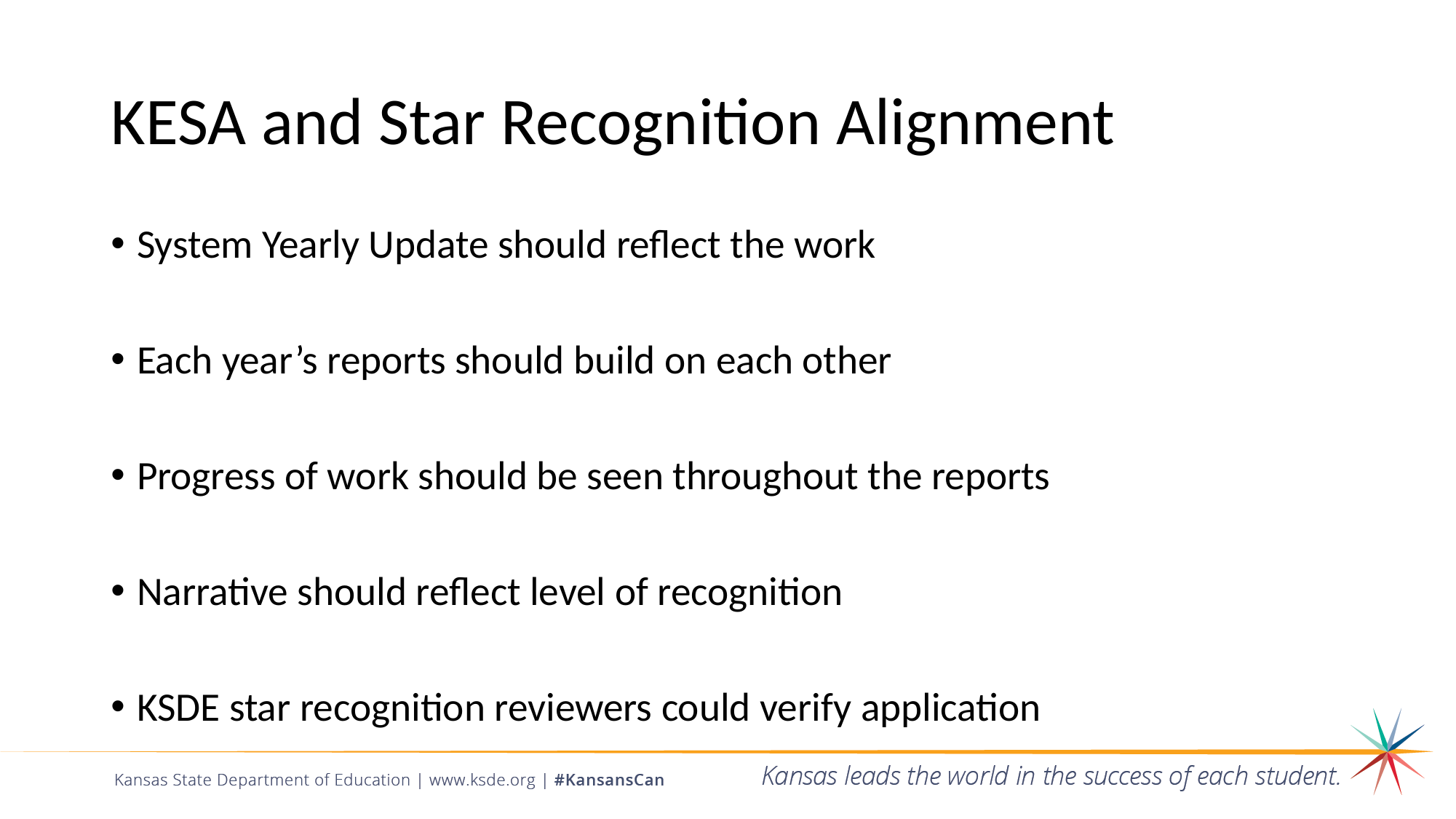

# KESA and Star Recognition Alignment
System Yearly Update should reflect the work

Each year’s reports should build on each other

Progress of work should be seen throughout the reports

Narrative should reflect level of recognition

KSDE star recognition reviewers could verify application